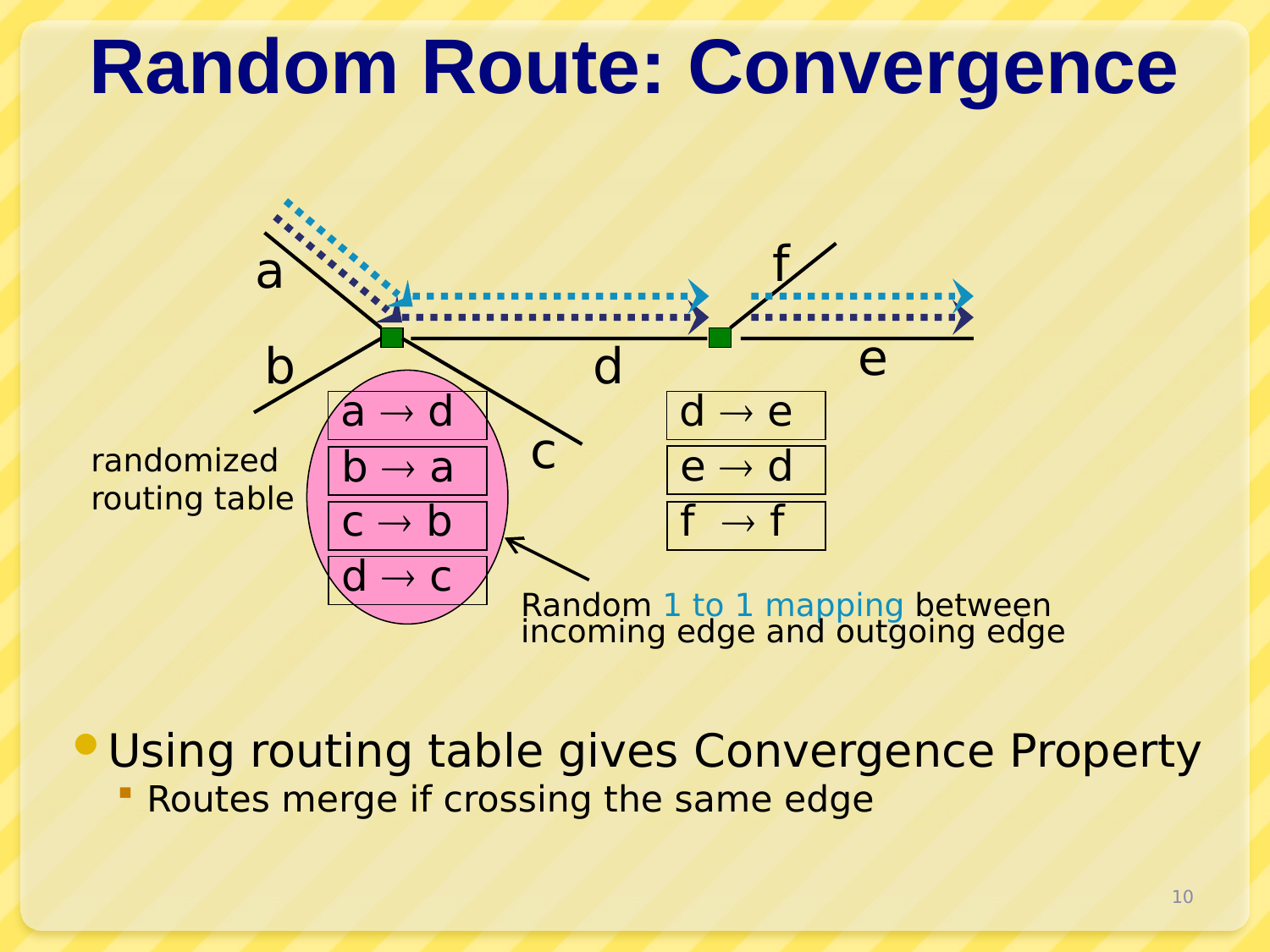

# Random Route: Convergence

f
a

e
b

d

Random 1 to 1 mapping between
incoming edge and outgoing edge
a → d
d → e
c
randomized
routing table
e → d
b → a
c → b
f  → f
d → c
Using routing table gives Convergence Property
Routes merge if crossing the same edge

10